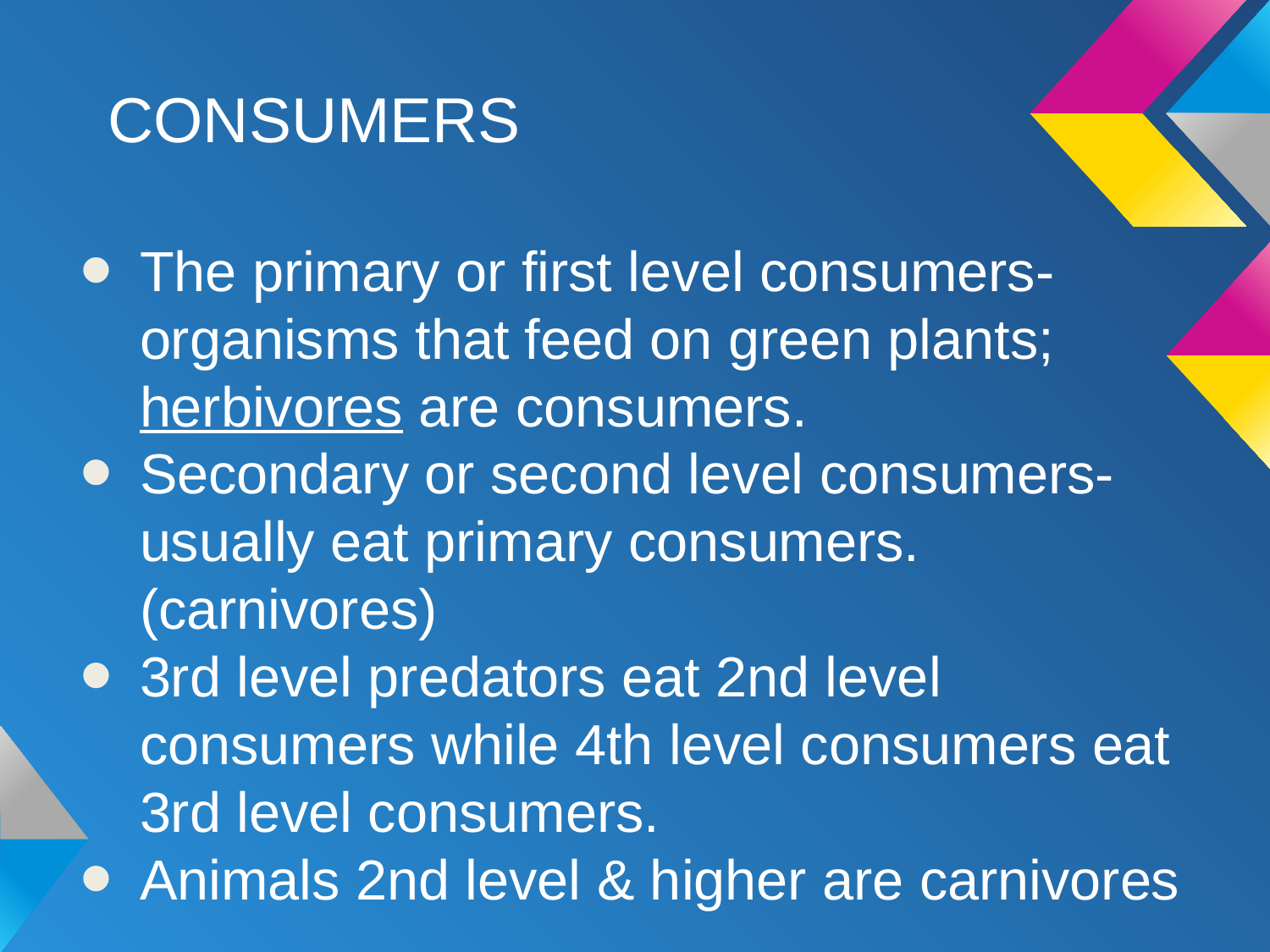

# CONSUMERS
The primary or first level consumers- organisms that feed on green plants; herbivores are consumers.
Secondary or second level consumers- usually eat primary consumers. (carnivores)
3rd level predators eat 2nd level consumers while 4th level consumers eat 3rd level consumers.
Animals 2nd level & higher are carnivores